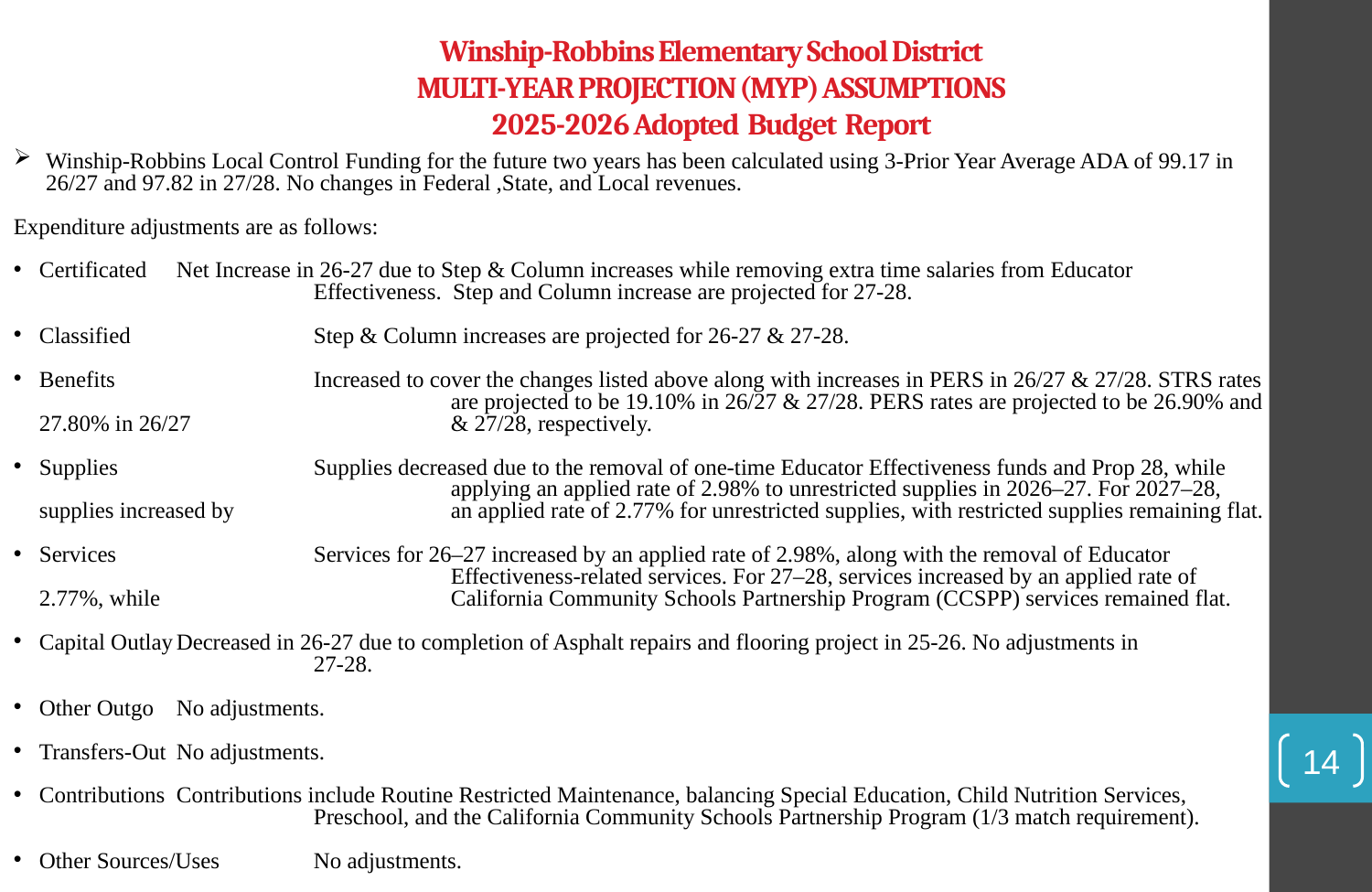

# Winship-Robbins Elementary School District MULTI-YEAR PROJECTION (MYP) ASSUMPTIONS 2025-2026 Adopted  Budget  Report
Winship-Robbins Local Control Funding for the future two years has been calculated using 3-Prior Year Average ADA of 99.17 in 26/27 and 97.82 in 27/28. No changes in Federal ,State, and Local revenues.

Expenditure adjustments are as follows:

Certificated 	Net Increase in 26-27 due to Step & Column increases while removing extra time salaries from Educator 		Effectiveness.  Step and Column increase are projected for 27-28.

Classified		Step & Column increases are projected for 26-27 & 27-28.

Benefits		Increased to cover the changes listed above along with increases in PERS in 26/27 & 27/28. STRS rates 			are projected to be 19.10% in 26/27 & 27/28. PERS rates are projected to be 26.90% and 27.80% in 26/27 		& 27/28, respectively.

Supplies		Supplies decreased due to the removal of one-time Educator Effectiveness funds and Prop 28, while 			applying an applied rate of 2.98% to unrestricted supplies in 2026–27. For 2027–28, supplies increased by 		an applied rate of 2.77% for unrestricted supplies, with restricted supplies remaining flat.

Services		Services for 26–27 increased by an applied rate of 2.98%, along with the removal of Educator 			Effectiveness-related services. For 27–28, services increased by an applied rate of 2.77%, while 			California Community Schools Partnership Program (CCSPP) services remained flat.
Capital Outlay	Decreased in 26-27 due to completion of Asphalt repairs and flooring project in 25-26. No adjustments in    		27-28.

Other Outgo	No adjustments.

Transfers-Out	No adjustments.

Contributions	Contributions include Routine Restricted Maintenance, balancing Special Education, Child Nutrition Services, 		Preschool, and the California Community Schools Partnership Program (1/3 match requirement).

Other Sources/Uses	No adjustments.
14